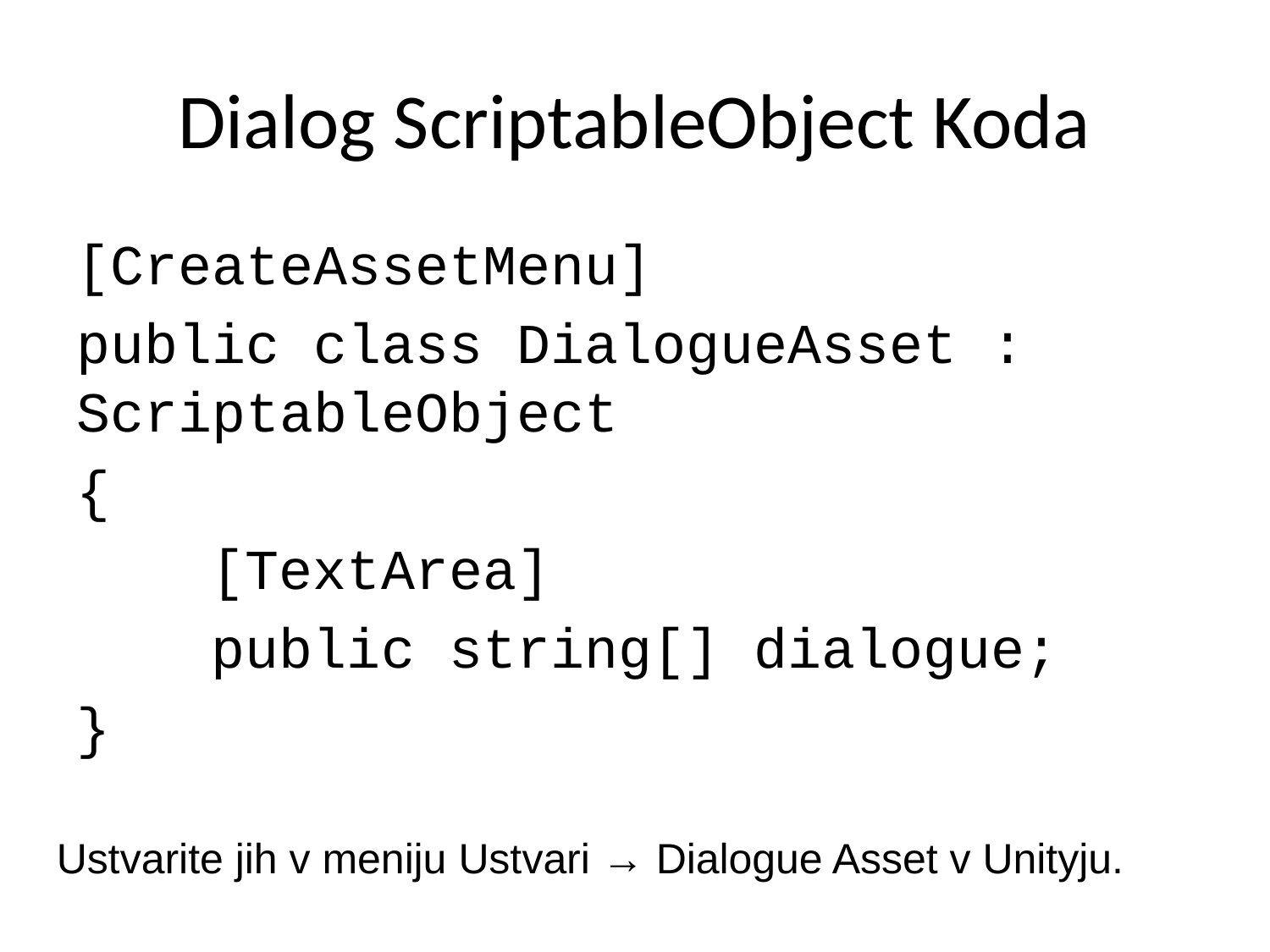

# Dialog ScriptableObject Koda
[CreateAssetMenu]
public class DialogueAsset : ScriptableObject
{
    [TextArea]
    public string[] dialogue;
}
Ustvarite jih v meniju Ustvari → Dialogue Asset v Unityju.